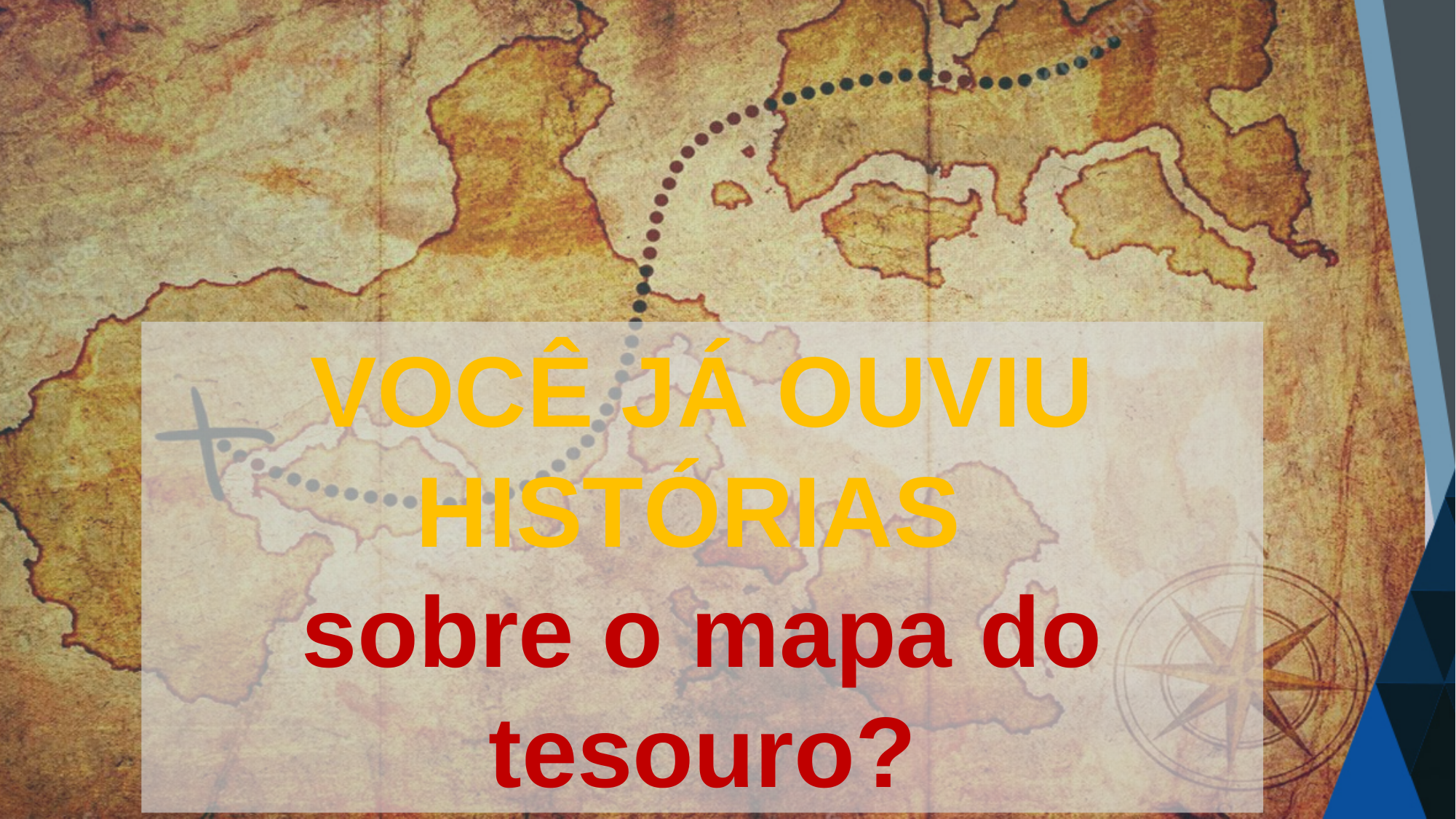

VOCÊ JÁ OUVIU HISTÓRIAS
sobre o mapa do tesouro?